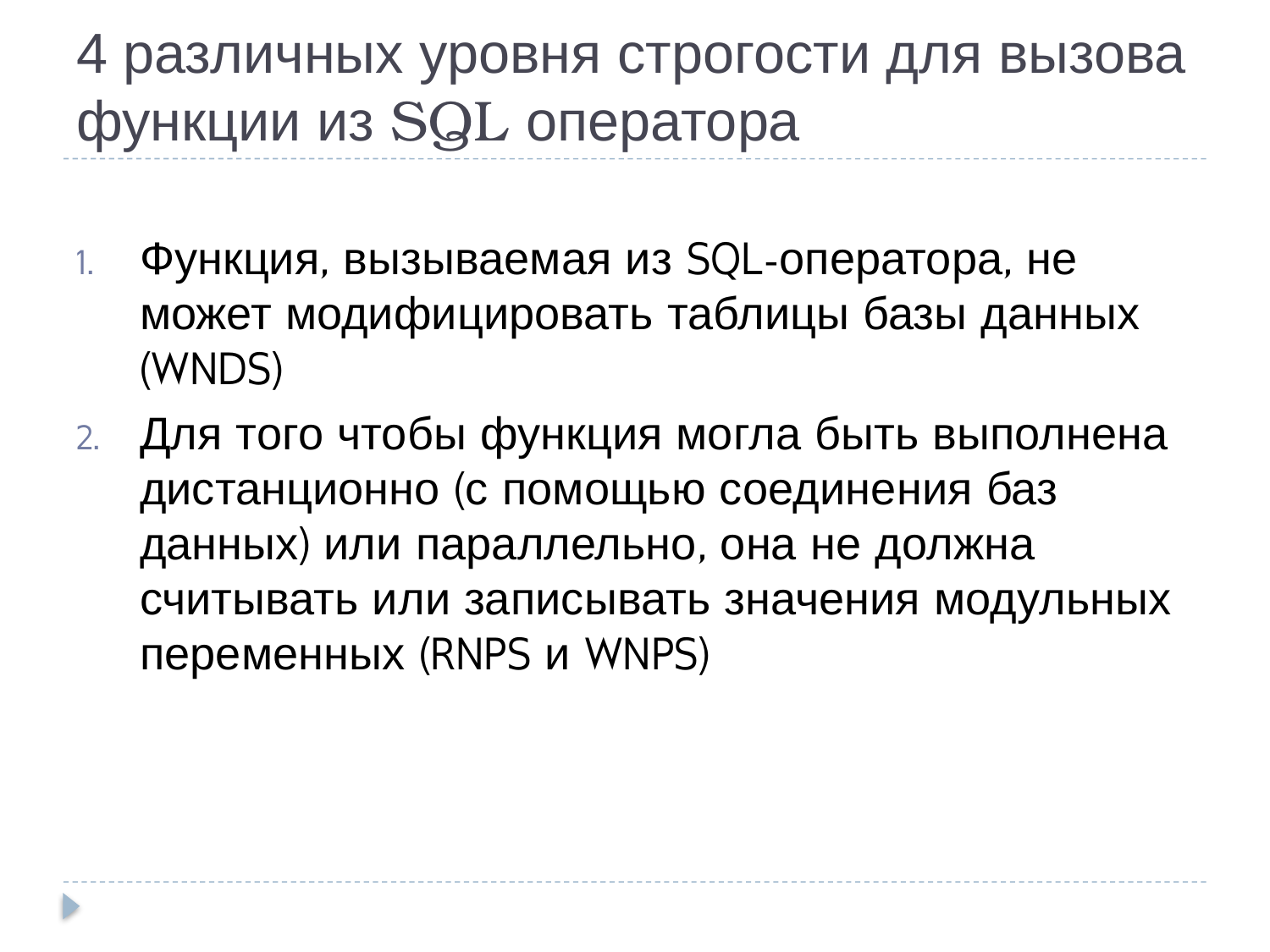

# 4 различных уровня строгости для вызова функции из SQL оператора
Функция, вызываемая из SQL-оператора, не может модифицировать таблицы базы данных (WNDS)
Для того чтобы функция могла быть выполнена дистанционно (с помощью соединения баз данных) или параллельно, она не должна считывать или записывать значения модульных переменных (RNPS и WNPS)